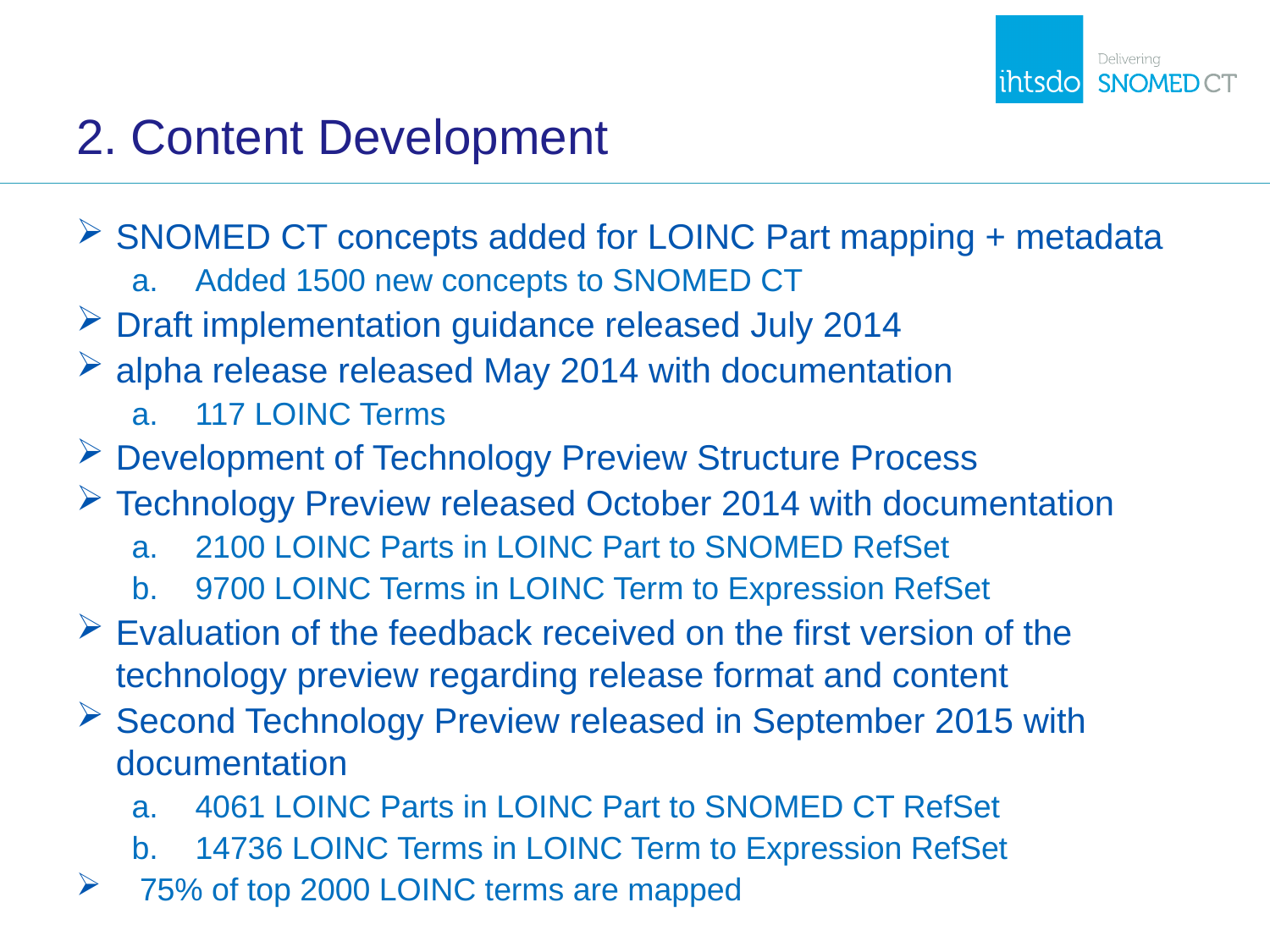

# 2. Content Development
SNOMED CT concepts added for LOINC Part mapping + metadata
Added 1500 new concepts to SNOMED CT
Draft implementation guidance released July 2014
alpha release released May 2014 with documentation
117 LOINC Terms
Development of Technology Preview Structure Process
Technology Preview released October 2014 with documentation
2100 LOINC Parts in LOINC Part to SNOMED RefSet
9700 LOINC Terms in LOINC Term to Expression RefSet
Evaluation of the feedback received on the first version of the technology preview regarding release format and content
Second Technology Preview released in September 2015 with documentation
4061 LOINC Parts in LOINC Part to SNOMED CT RefSet
14736 LOINC Terms in LOINC Term to Expression RefSet
75% of top 2000 LOINC terms are mapped